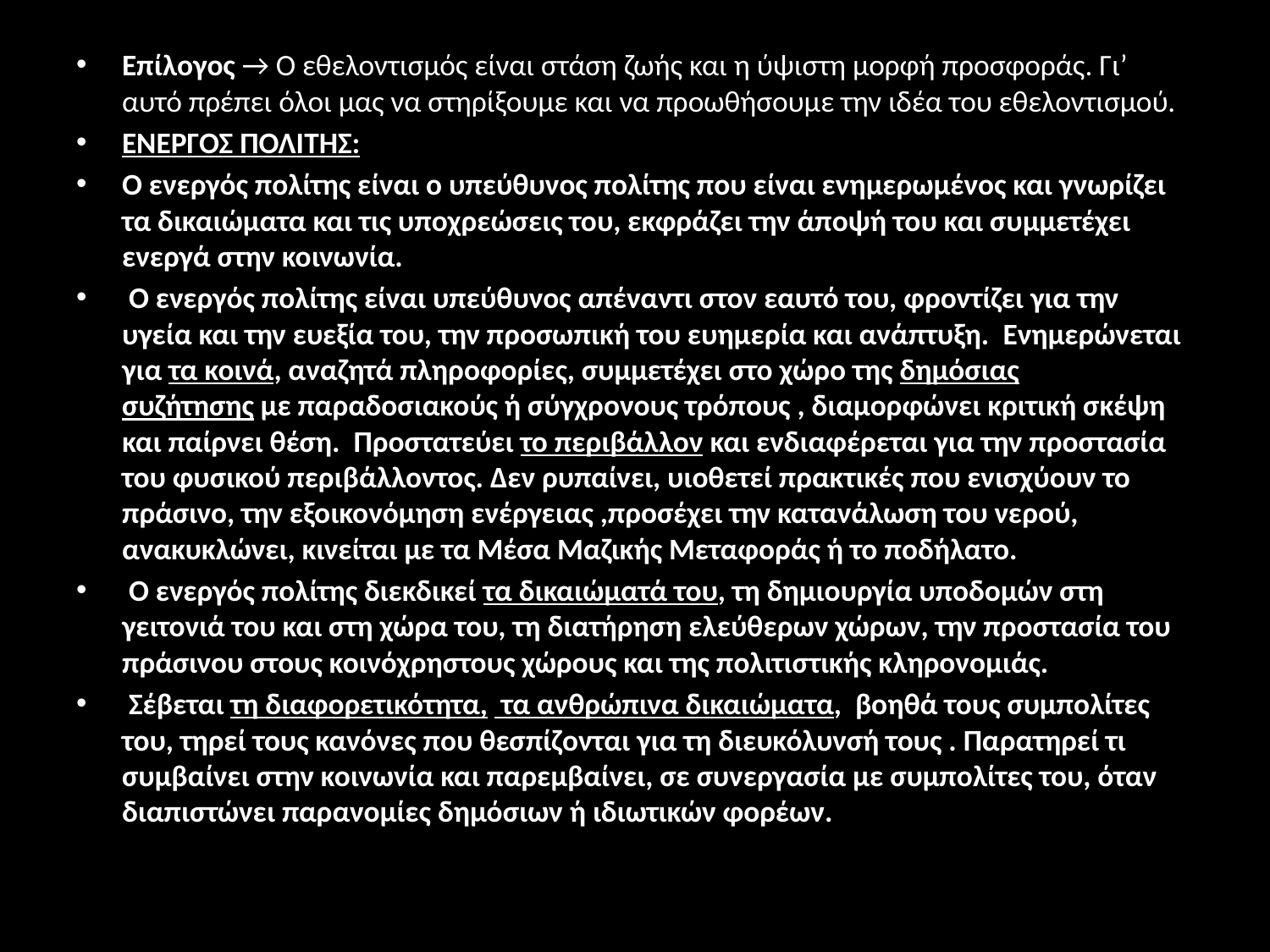

#
Επίλογος → Ο εθελοντισμός είναι στάση ζωής και η ύψιστη μορφή προσφοράς. Γι’ αυτό πρέπει όλοι μας να στηρίξουμε και να προωθήσουμε την ιδέα του εθελοντισμού.
ΕΝΕΡΓΟΣ ΠΟΛΙΤΗΣ:
Ο ενεργός πολίτης είναι ο υπεύθυνος πολίτης που είναι ενημερωμένος και γνωρίζει τα δικαιώματα και τις υποχρεώσεις του, εκφράζει την άποψή του και συμμετέχει ενεργά στην κοινωνία.
 Ο ενεργός πολίτης είναι υπεύθυνος απέναντι στον εαυτό του, φροντίζει για την υγεία και την ευεξία του, την προσωπική του ευημερία και ανάπτυξη.  Ενημερώνεται για τα κοινά, αναζητά πληροφορίες, συμμετέχει στο χώρο της δημόσιας συζήτησης με παραδοσιακούς ή σύγχρονους τρόπους , διαμορφώνει κριτική σκέψη και παίρνει θέση.  Προστατεύει το περιβάλλον και ενδιαφέρεται για την προστασία του φυσικού περιβάλλοντος. Δεν ρυπαίνει, υιοθετεί πρακτικές που ενισχύουν το πράσινο, την εξοικονόμηση ενέργειας ,προσέχει την κατανάλωση του νερού, ανακυκλώνει, κινείται με τα Μέσα Μαζικής Μεταφοράς ή το ποδήλατο.
 Ο ενεργός πολίτης διεκδικεί τα δικαιώματά του, τη δημιουργία υποδομών στη γειτονιά του και στη χώρα του, τη διατήρηση ελεύθερων χώρων, την προστασία του πράσινου στους κοινόχρηστους χώρους και της πολιτιστικής κληρονομιάς.
 Σέβεται τη διαφορετικότητα,  τα ανθρώπινα δικαιώματα,  βοηθά τους συμπολίτες του, τηρεί τους κανόνες που θεσπίζονται για τη διευκόλυνσή τους . Παρατηρεί τι συμβαίνει στην κοινωνία και παρεμβαίνει, σε συνεργασία με συμπολίτες του, όταν διαπιστώνει παρανομίες δημόσιων ή ιδιωτικών φορέων.